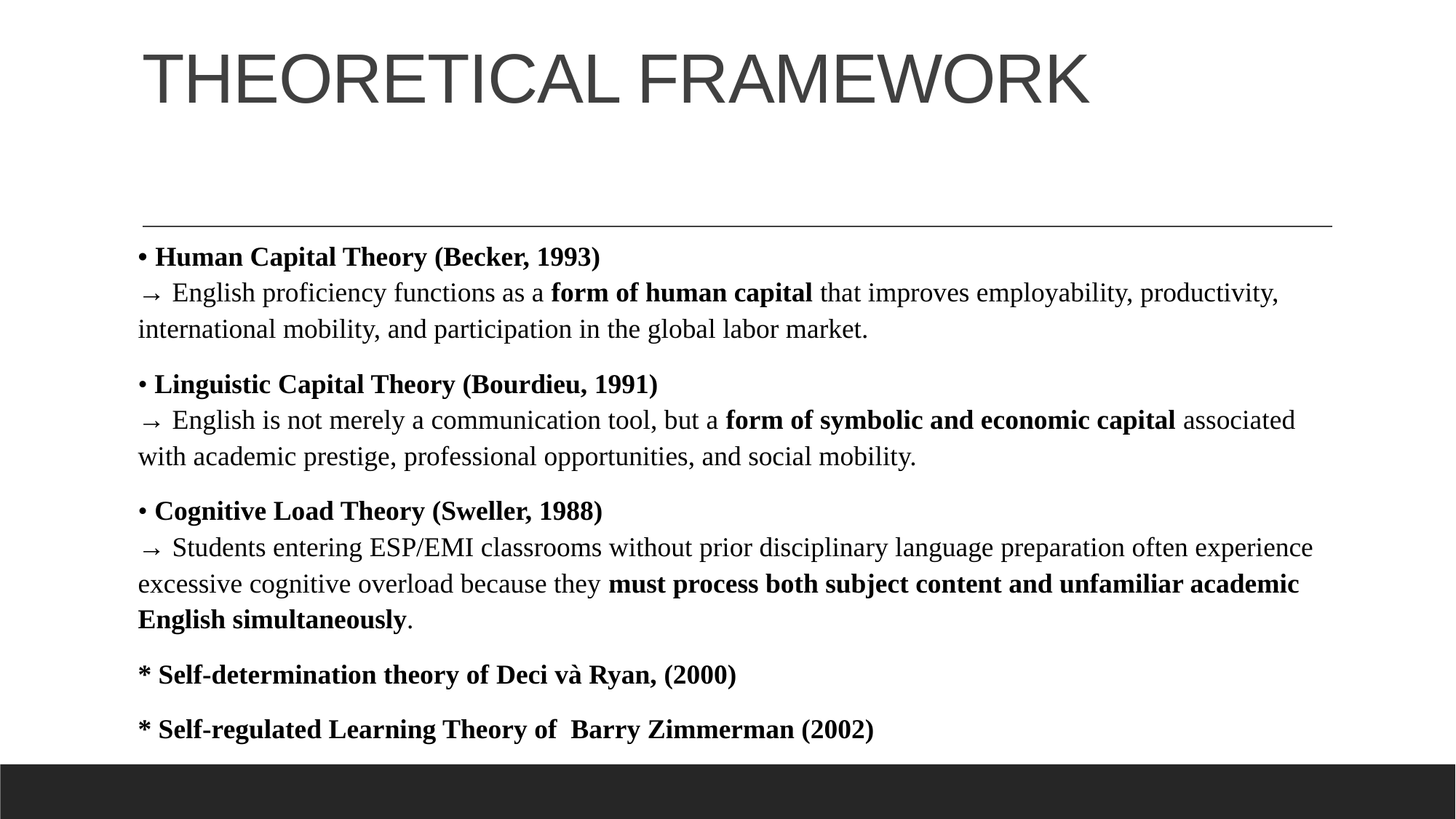

# THEORETICAL FRAMEWORK
• Human Capital Theory (Becker, 1993)
→ English proficiency functions as a form of human capital that improves employability, productivity, international mobility, and participation in the global labor market.
• Linguistic Capital Theory (Bourdieu, 1991)
→ English is not merely a communication tool, but a form of symbolic and economic capital associated with academic prestige, professional opportunities, and social mobility.
• Cognitive Load Theory (Sweller, 1988)
→ Students entering ESP/EMI classrooms without prior disciplinary language preparation often experience excessive cognitive overload because they must process both subject content and unfamiliar academic English simultaneously.
* Self-determination theory of Deci và Ryan, (2000)
* Self-regulated Learning Theory of  Barry Zimmerman (2002)